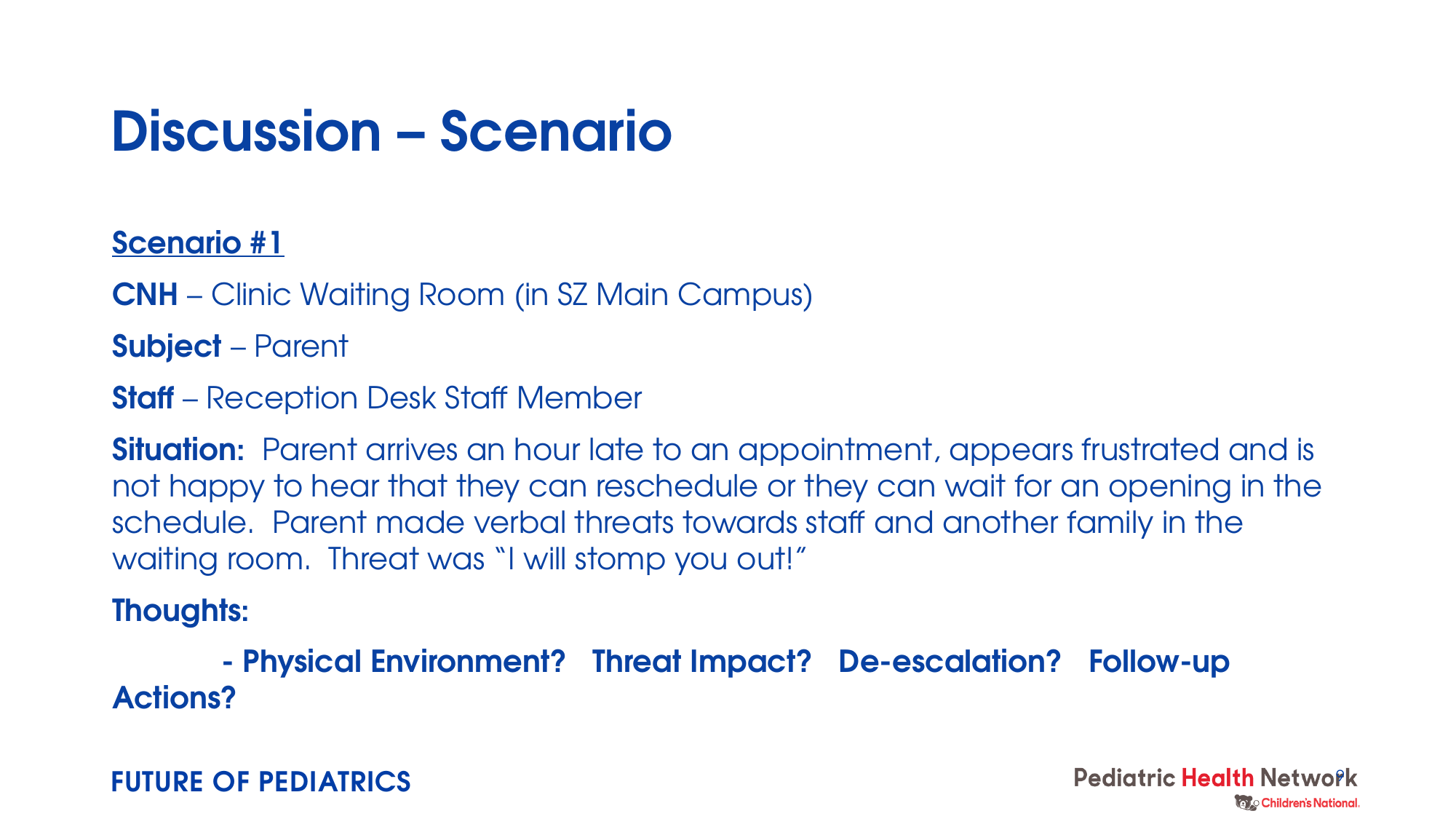

# Discussion – Scenario
Scenario #1
CNH – Clinic Waiting Room (in SZ Main Campus)
Subject – Parent
Staff – Reception Desk Staff Member
Situation:  Parent arrives an hour late to an appointment, appears frustrated and is not happy to hear that they can reschedule or they can wait for an opening in the schedule.  Parent made verbal threats towards staff and another family in the waiting room.  Threat was “I will stomp you out!”
Thoughts:
	- Physical Environment?   Threat Impact?   De-escalation?   Follow-up Actions?

9